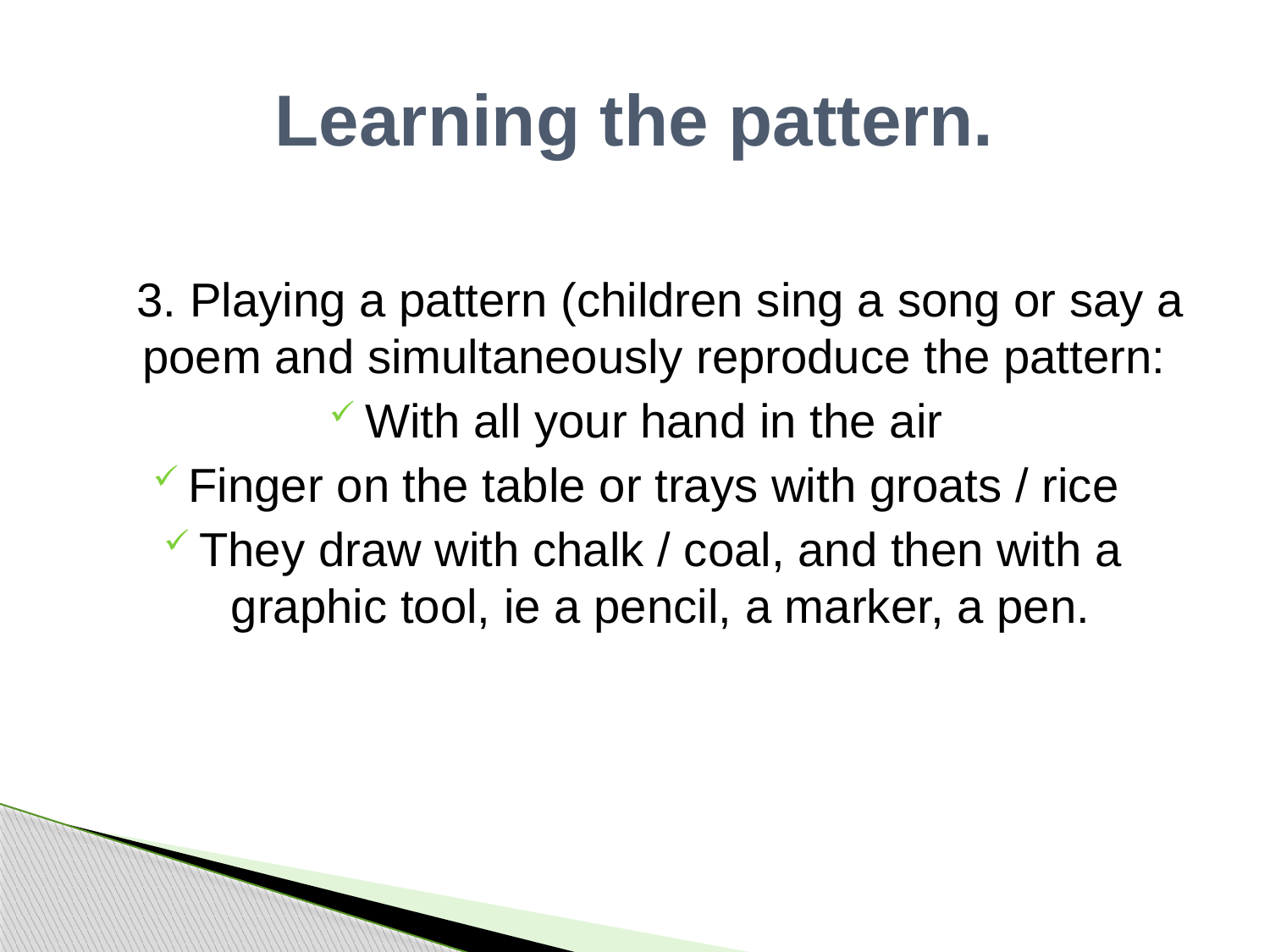

# Learning the pattern.
3. Playing a pattern (children sing a song or say a poem and simultaneously reproduce the pattern:
With all your hand in the air
Finger on the table or trays with groats / rice
They draw with chalk / coal, and then with a graphic tool, ie a pencil, a marker, a pen.